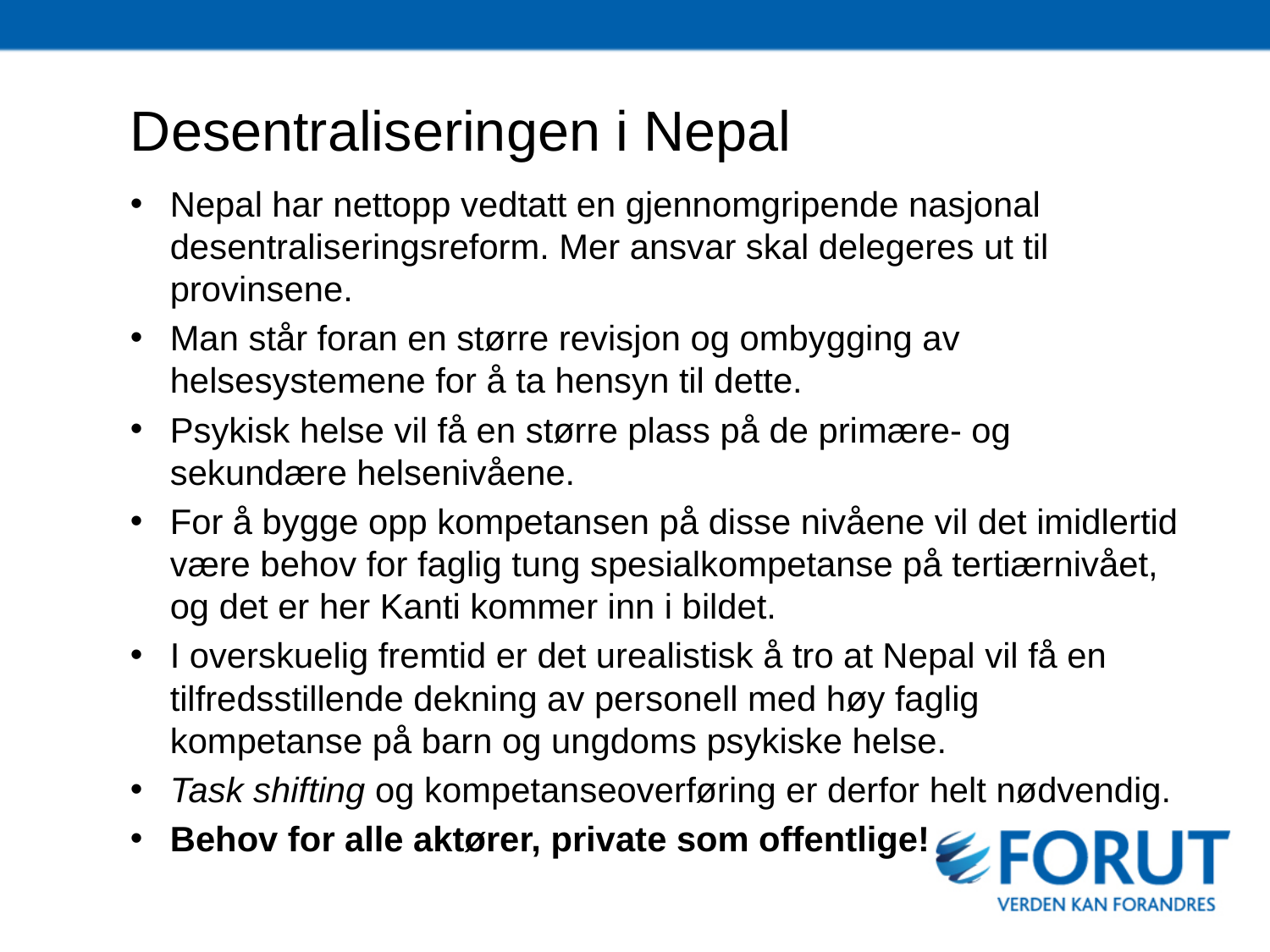

Desentraliseringen i Nepal
Nepal har nettopp vedtatt en gjennomgripende nasjonal desentraliseringsreform. Mer ansvar skal delegeres ut til provinsene.
Man står foran en større revisjon og ombygging av helsesystemene for å ta hensyn til dette.
Psykisk helse vil få en større plass på de primære- og sekundære helsenivåene.
For å bygge opp kompetansen på disse nivåene vil det imidlertid være behov for faglig tung spesialkompetanse på tertiærnivået, og det er her Kanti kommer inn i bildet.
I overskuelig fremtid er det urealistisk å tro at Nepal vil få en tilfredsstillende dekning av personell med høy faglig kompetanse på barn og ungdoms psykiske helse.
Task shifting og kompetanseoverføring er derfor helt nødvendig.
Behov for alle aktører, private som offentlige!